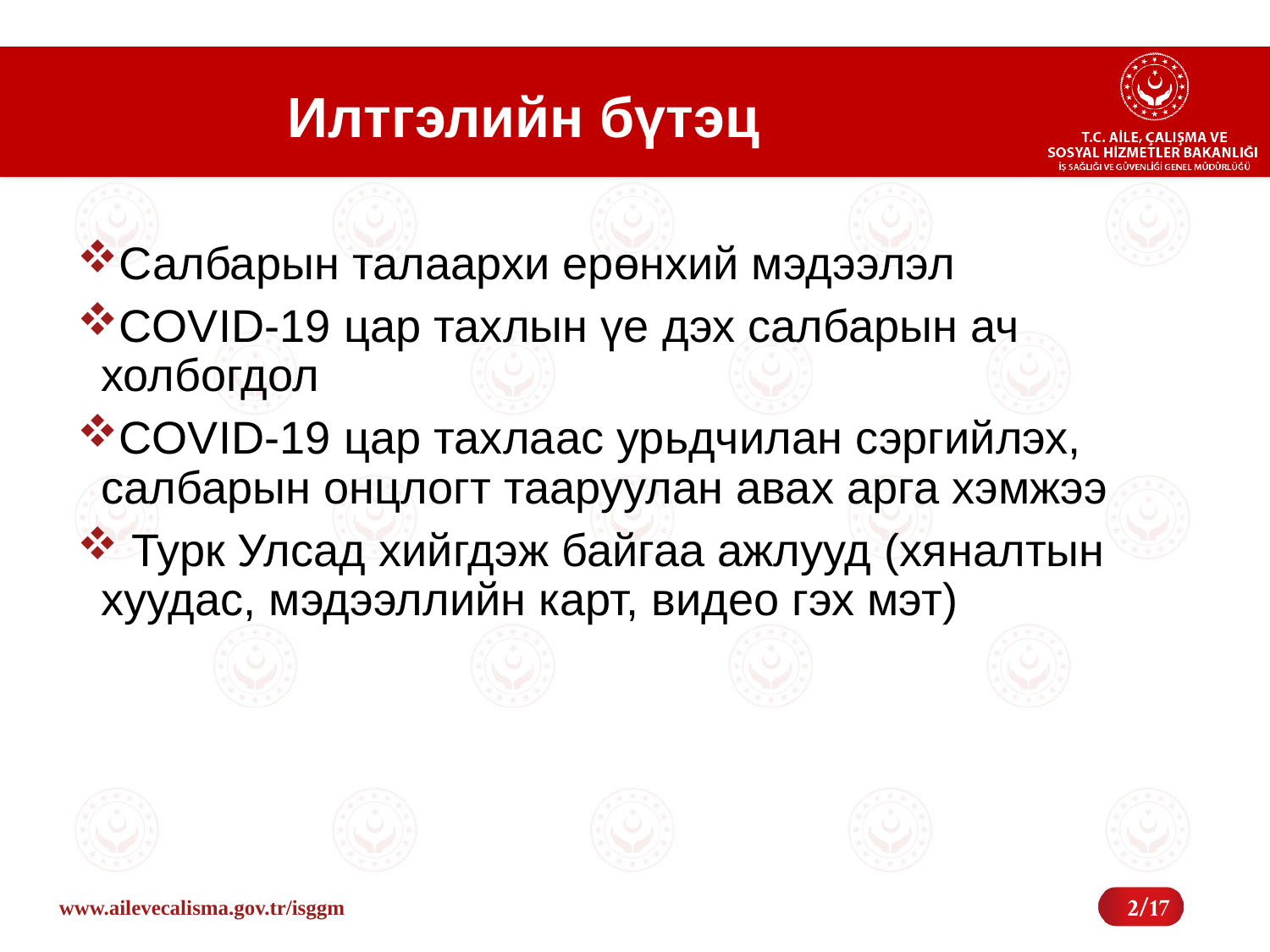

# Илтгэлийн бүтэц
Салбарын талаархи ерөнхий мэдээлэл
COVID-19 цар тахлын үе дэх салбарын ач холбогдол
COVID-19 цар тахлаас урьдчилан сэргийлэх,  салбарын онцлогт тааруулан авах арга хэмжээ
 Турк Улсад хийгдэж байгаа ажлууд (хяналтын хуудас, мэдээллийн карт, видео гэх мэт)

2/17